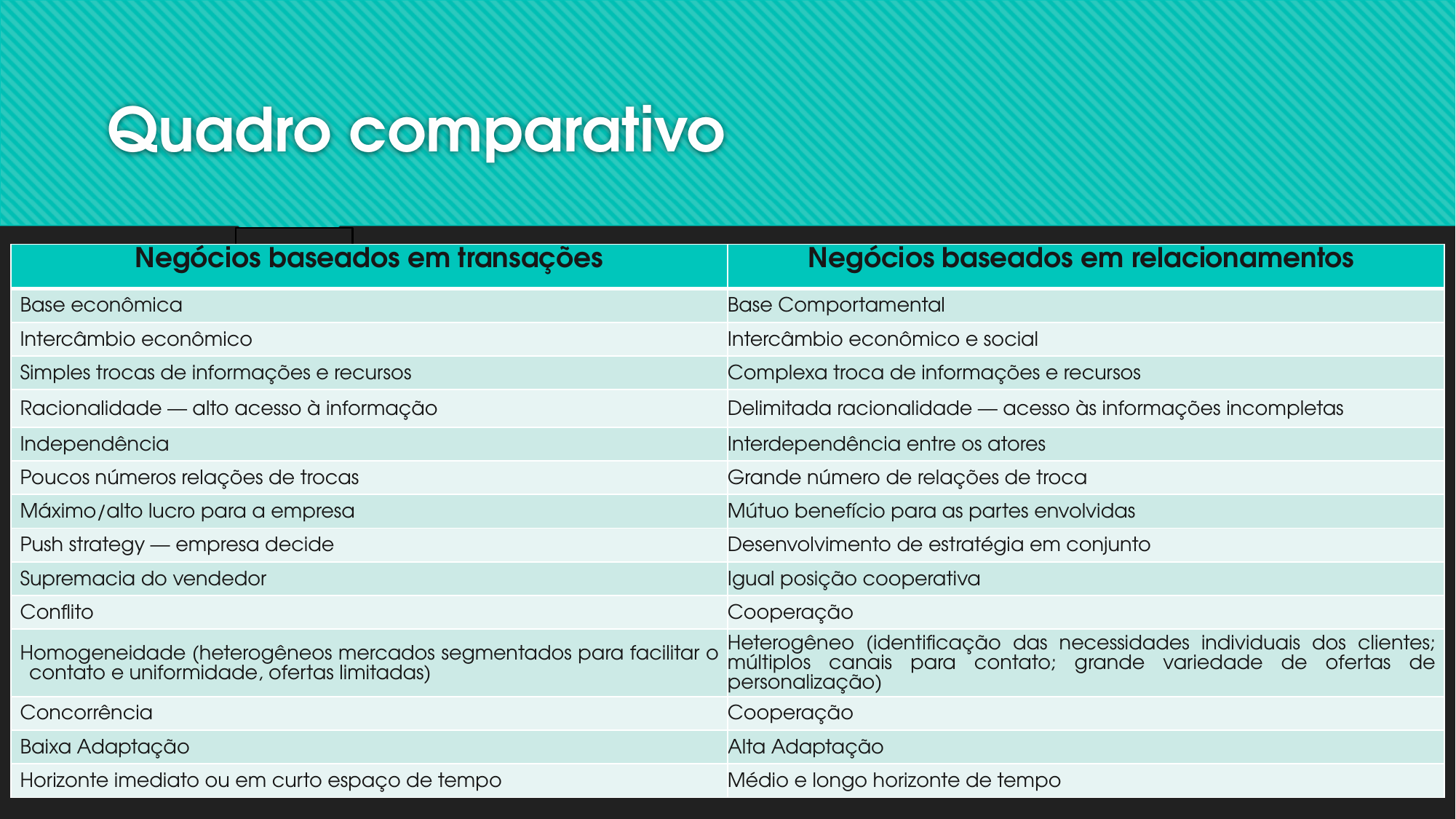

# Quadro comparativo

| Negócios baseados em transações | Negócios baseados em relacionamentos |
| --- | --- |
| Base econômica | Base Comportamental |
| Intercâmbio econômico | Intercâmbio econômico e social |
| Simples trocas de informações e recursos | Complexa troca de informações e recursos |
| Racionalidade — alto acesso à informação | Delimitada racionalidade — acesso às informações incompletas |
| Independência | Interdependência entre os atores |
| Poucos números relações de trocas | Grande número de relações de troca |
| Máximo/alto lucro para a empresa | Mútuo benefício para as partes envolvidas |
| Push strategy — empresa decide | Desenvolvimento de estratégia em conjunto |
| Supremacia do vendedor | Igual posição cooperativa |
| Conflito | Cooperação |
| Homogeneidade (heterogêneos mercados segmentados para facilitar o contato e uniformidade, ofertas limitadas) | Heterogêneo (identificação das necessidades individuais dos clientes; múltiplos canais para contato; grande variedade de ofertas de personalização) |
| Concorrência | Cooperação |
| Baixa Adaptação | Alta Adaptação |
| Horizonte imediato ou em curto espaço de tempo | Médio e longo horizonte de tempo |